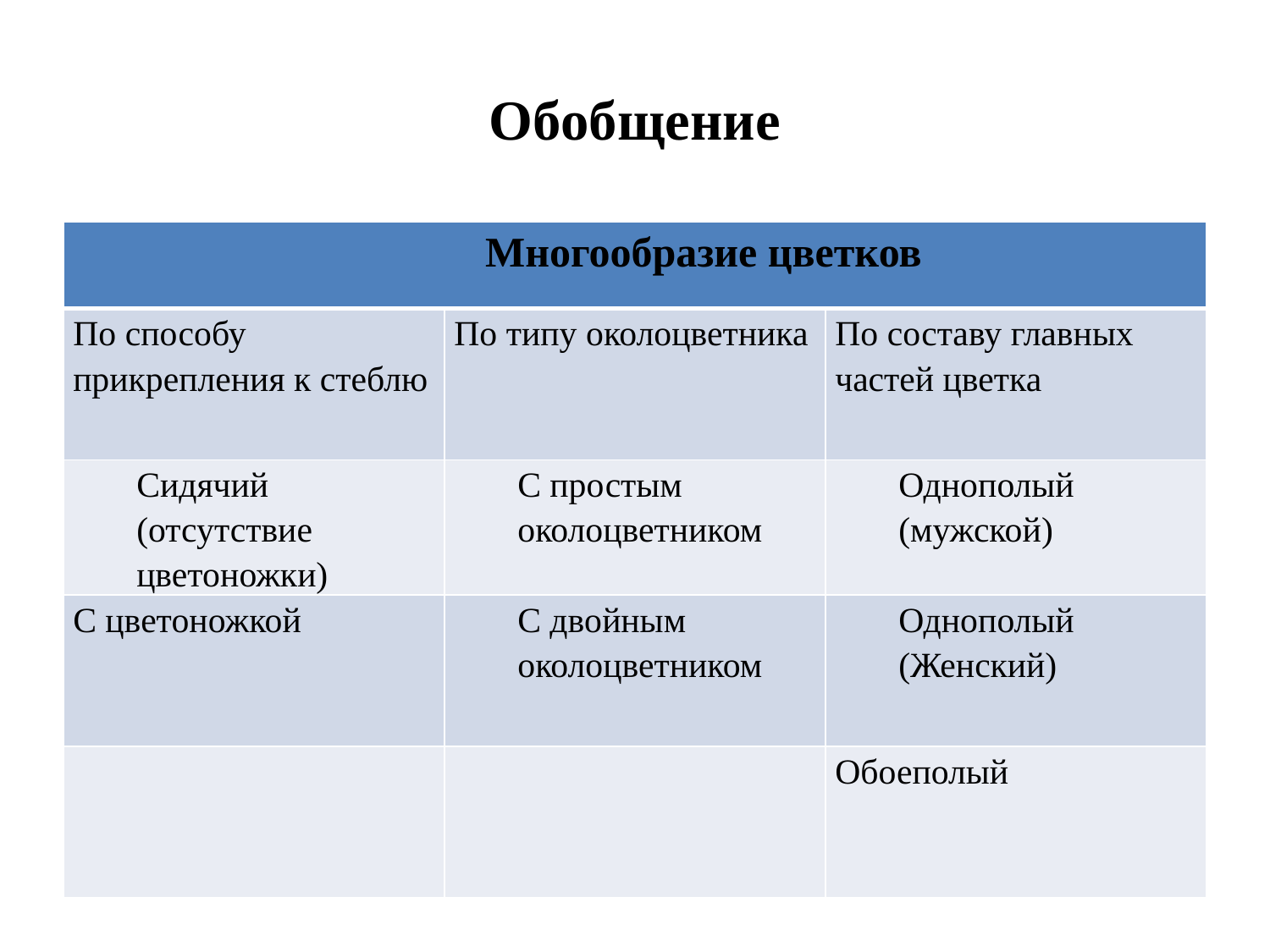

# Обобщение
| Многообразие цветков |  |  |
| --- | --- | --- |
| По способу прикрепления к стеблю | По типу околоцветника | По составу главных частей цветка |
| Сидячий (отсутствие цветоножки) | С простым околоцветником | Однополый (мужской) |
| С цветоножкой | С двойным околоцветником | Однополый (Женский) |
|  |  | Обоеполый |